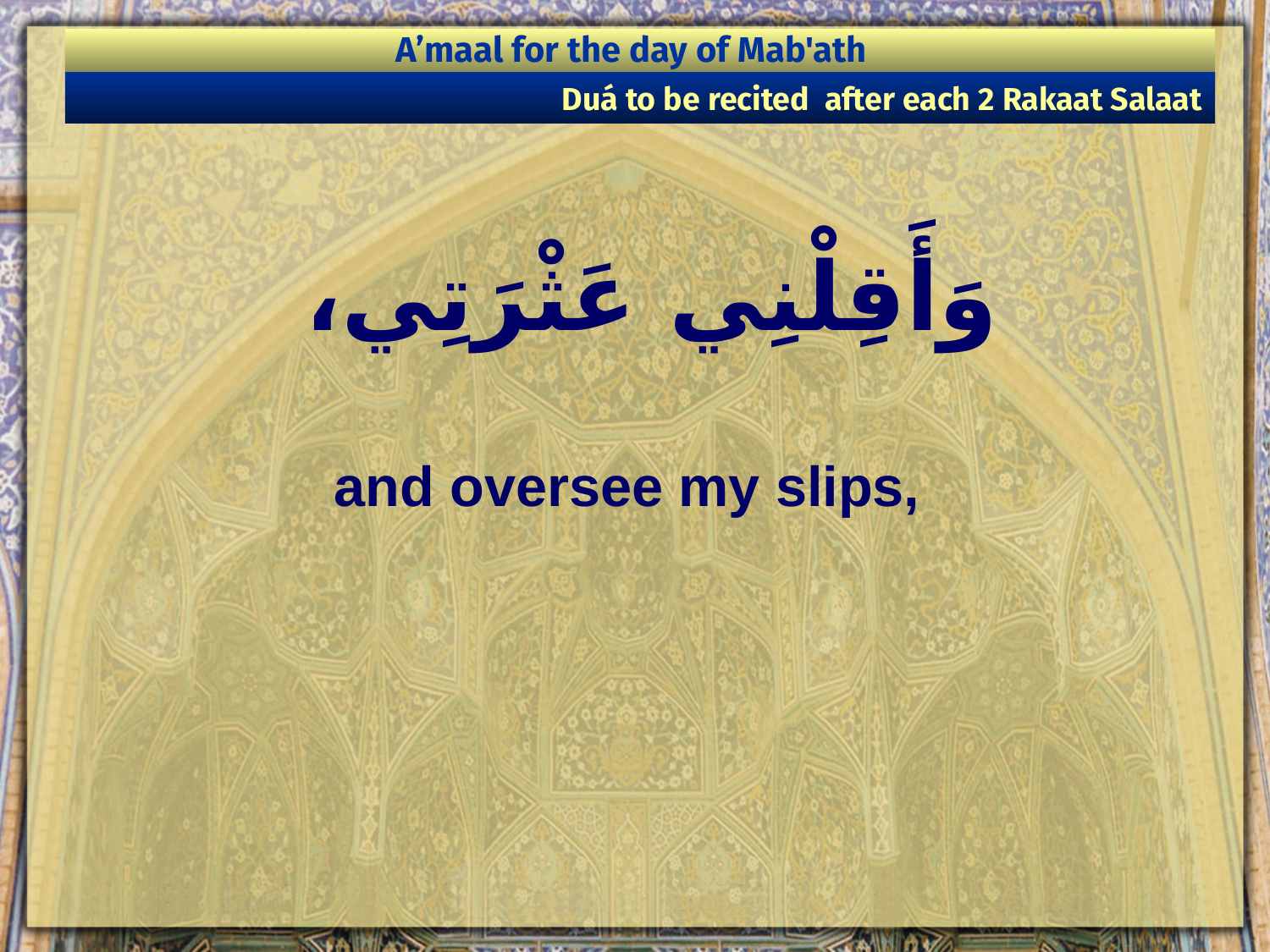

A’maal for the day of Mab'ath
Duá to be recited  after each 2 Rakaat Salaat
# وَأَقِلْنِي عَثْرَتِي،
and oversee my slips,